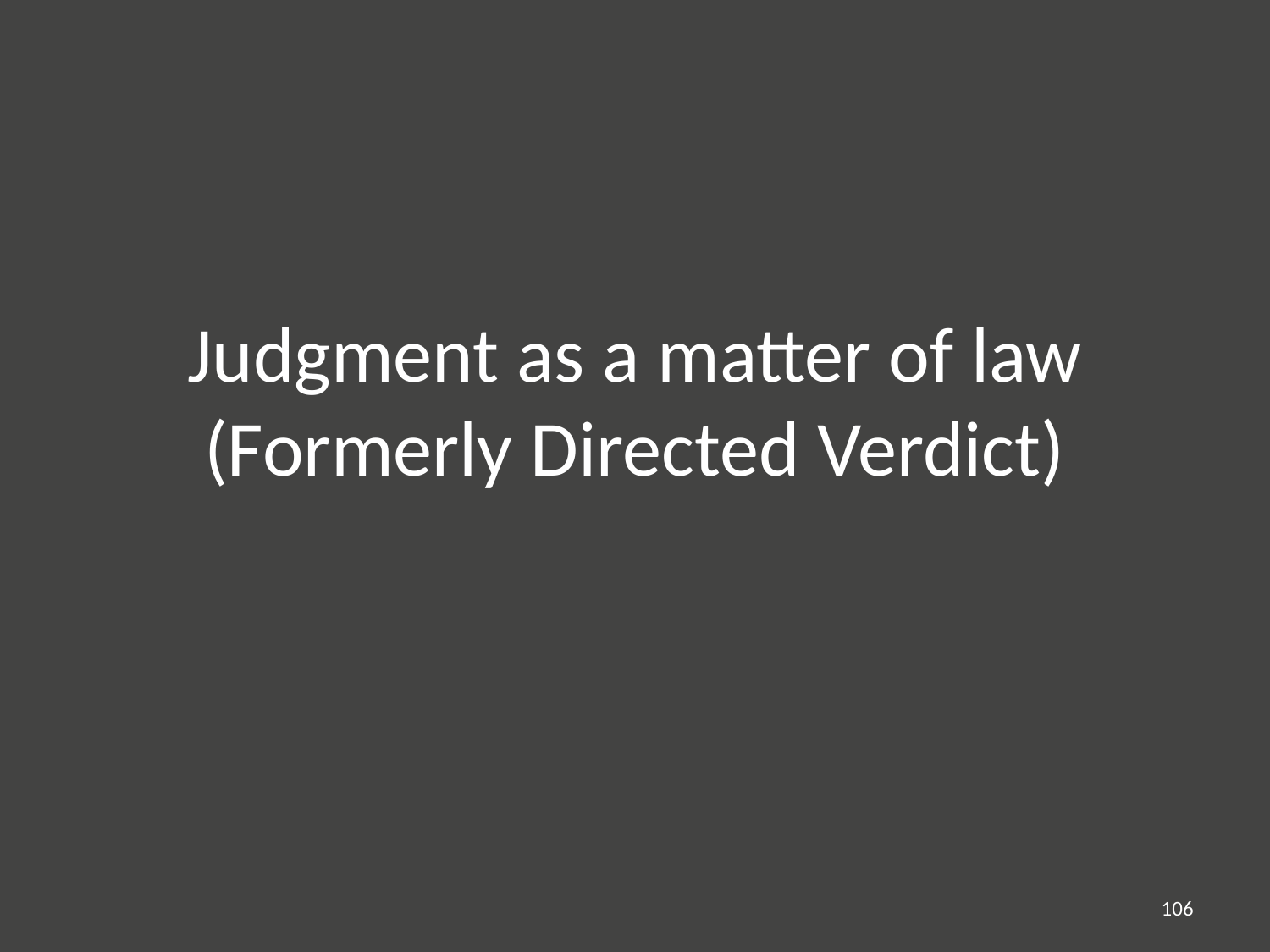

# Judgment as a matter of law (Formerly Directed Verdict)

106